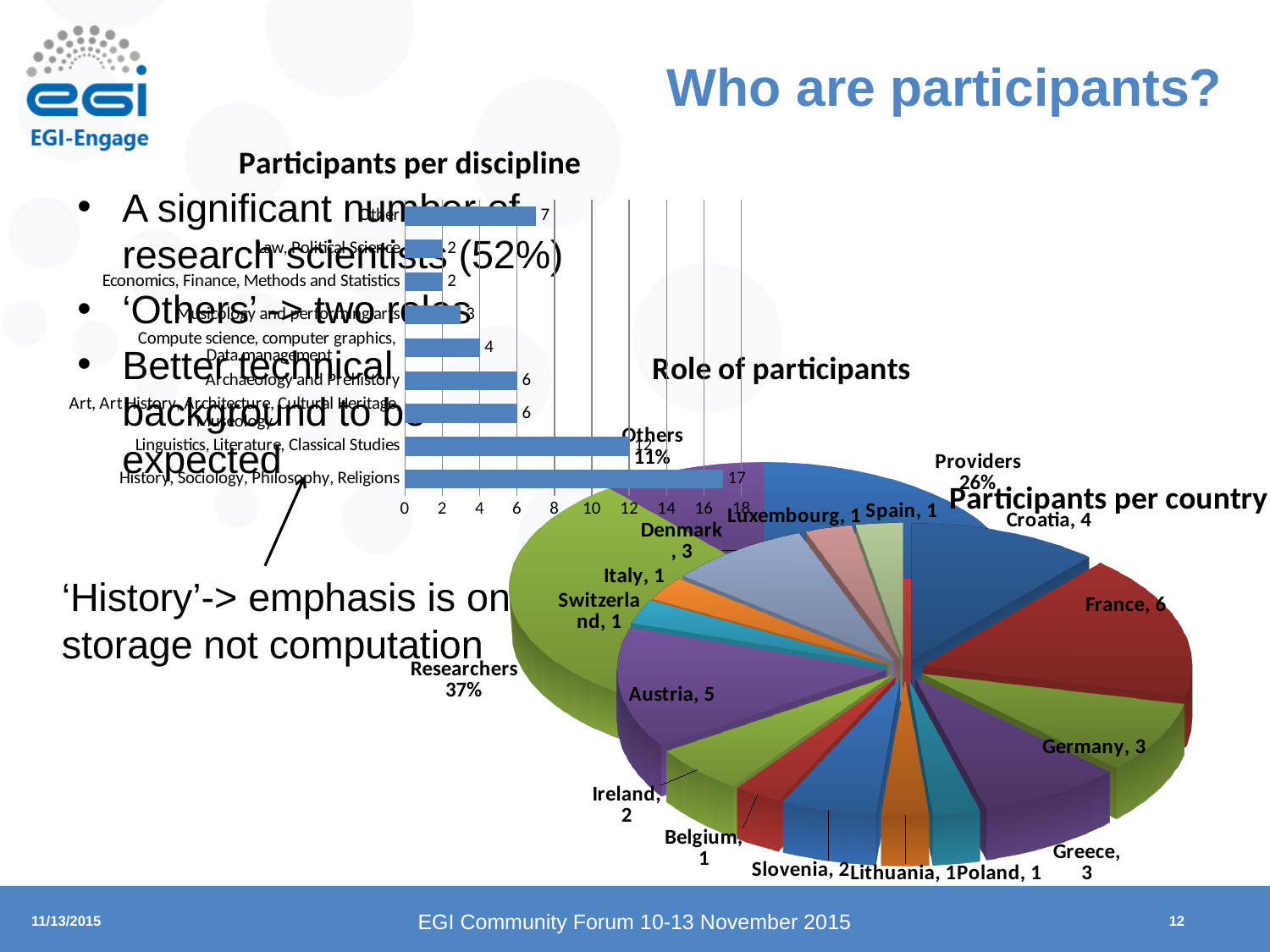

# Who are participants?

### Chart: Participants per discipline

| Category |  |
|---|---|
| History, Sociology, Philosophy, Religions | 17.0 |
| Linguistics, Literature, Classical Studies | 12.0 |
| Art, Art History, Architecture, Cultural Heritage, Museology | 6.0 |
| Archaeology and Prehistory | 6.0 |
| Compute science, computer graphics,
Data management | 4.0 |
| Musicology and performing arts | 3.0 |
| Economics, Finance, Methods and Statistics | 2.0 |
| Law, Political Science | 2.0 |
| Other | 7.0 |
A significant number of research scientists (52%)
‘Others’ -> two roles
Better technical background to be expected

[unsupported chart]

[unsupported chart]

‘History’-> emphasis is on storage not computation
EGI Community Forum 10-13 November 2015